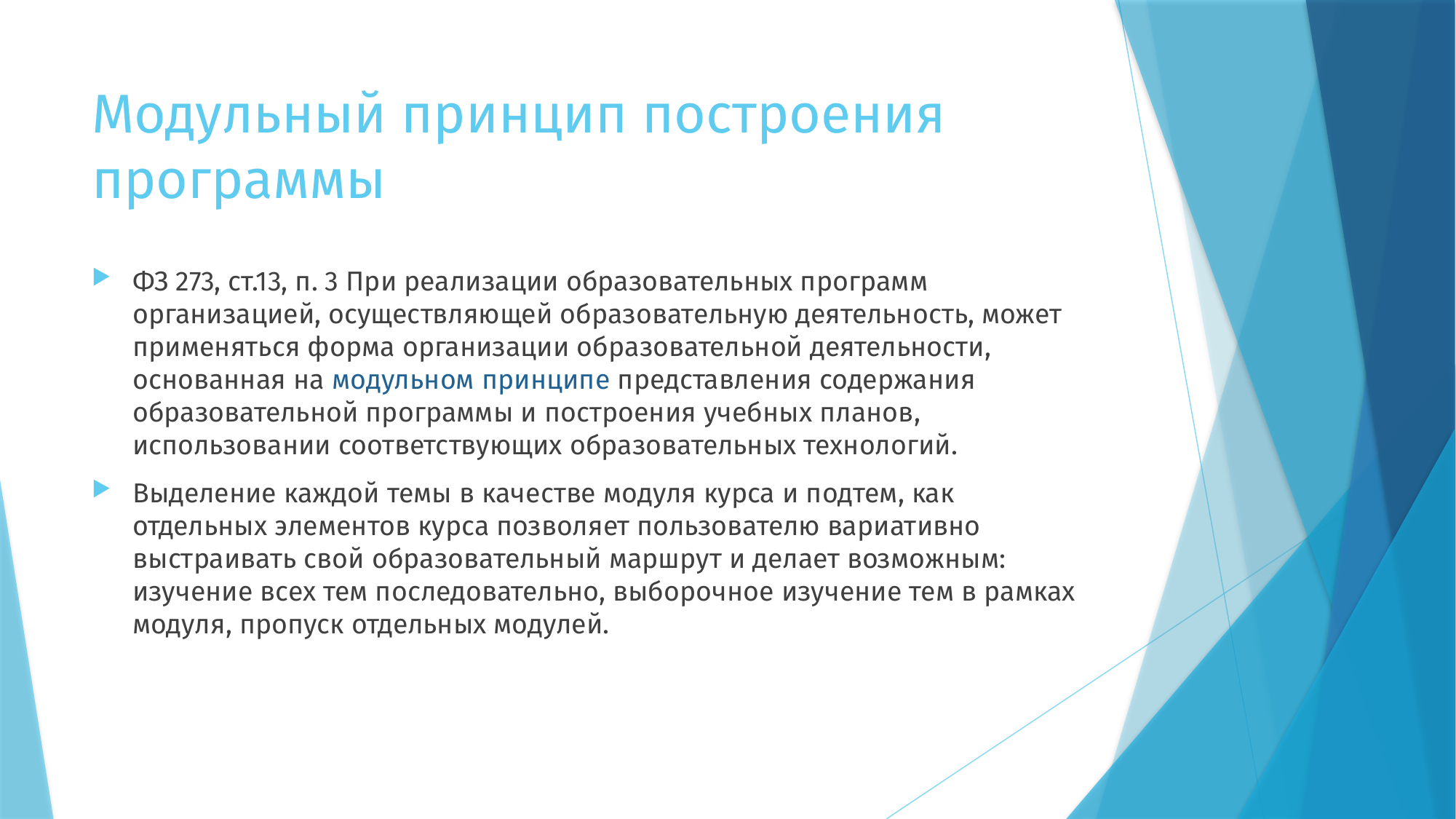

# Модульный принцип построения программы
ФЗ 273, ст.13, п. 3 При реализации образовательных программ организацией, осуществляющей образовательную деятельность, может применяться форма организации образовательной деятельности, основанная на модульном принципе представления содержания образовательной программы и построения учебных планов, использовании соответствующих образовательных технологий.
Выделение каждой темы в качестве модуля курса и подтем, как  отдельных элементов курса позволяет пользователю вариативно выстраивать свой образовательный маршрут и делает возможным: изучение всех тем последовательно, выборочное изучение тем в рамках модуля, пропуск отдельных модулей.